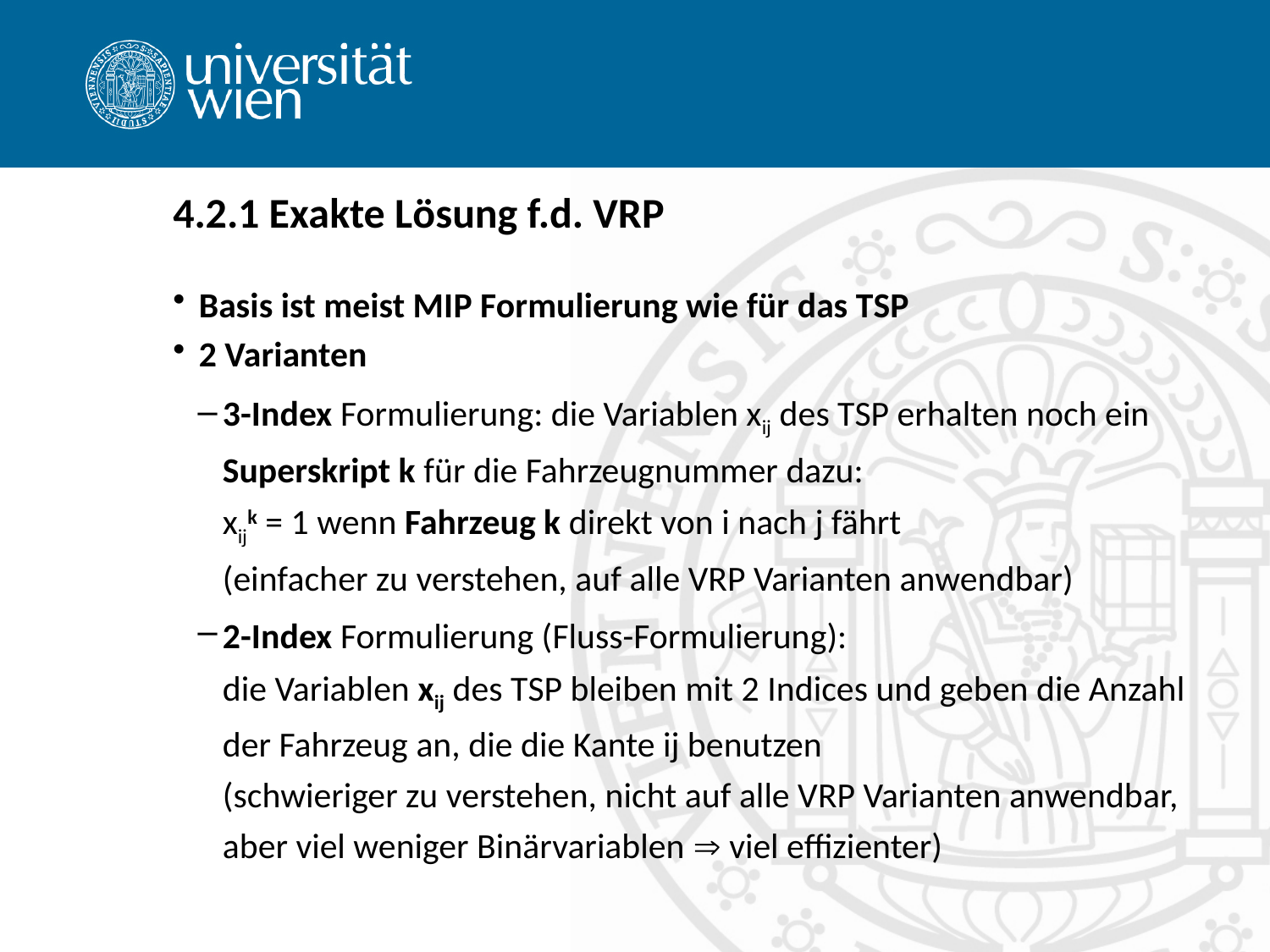

# 4.2.1 Exakte Lösung f.d. VRP
Basis ist meist MIP Formulierung wie für das TSP
2 Varianten
3-Index Formulierung: die Variablen xij des TSP erhalten noch ein Superskript k für die Fahrzeugnummer dazu:
xijk = 1 wenn Fahrzeug k direkt von i nach j fährt
(einfacher zu verstehen, auf alle VRP Varianten anwendbar)
2-Index Formulierung (Fluss-Formulierung):
die Variablen xij des TSP bleiben mit 2 Indices und geben die Anzahl der Fahrzeug an, die die Kante ij benutzen
(schwieriger zu verstehen, nicht auf alle VRP Varianten anwendbar, aber viel weniger Binärvariablen ⇒ viel effizienter)